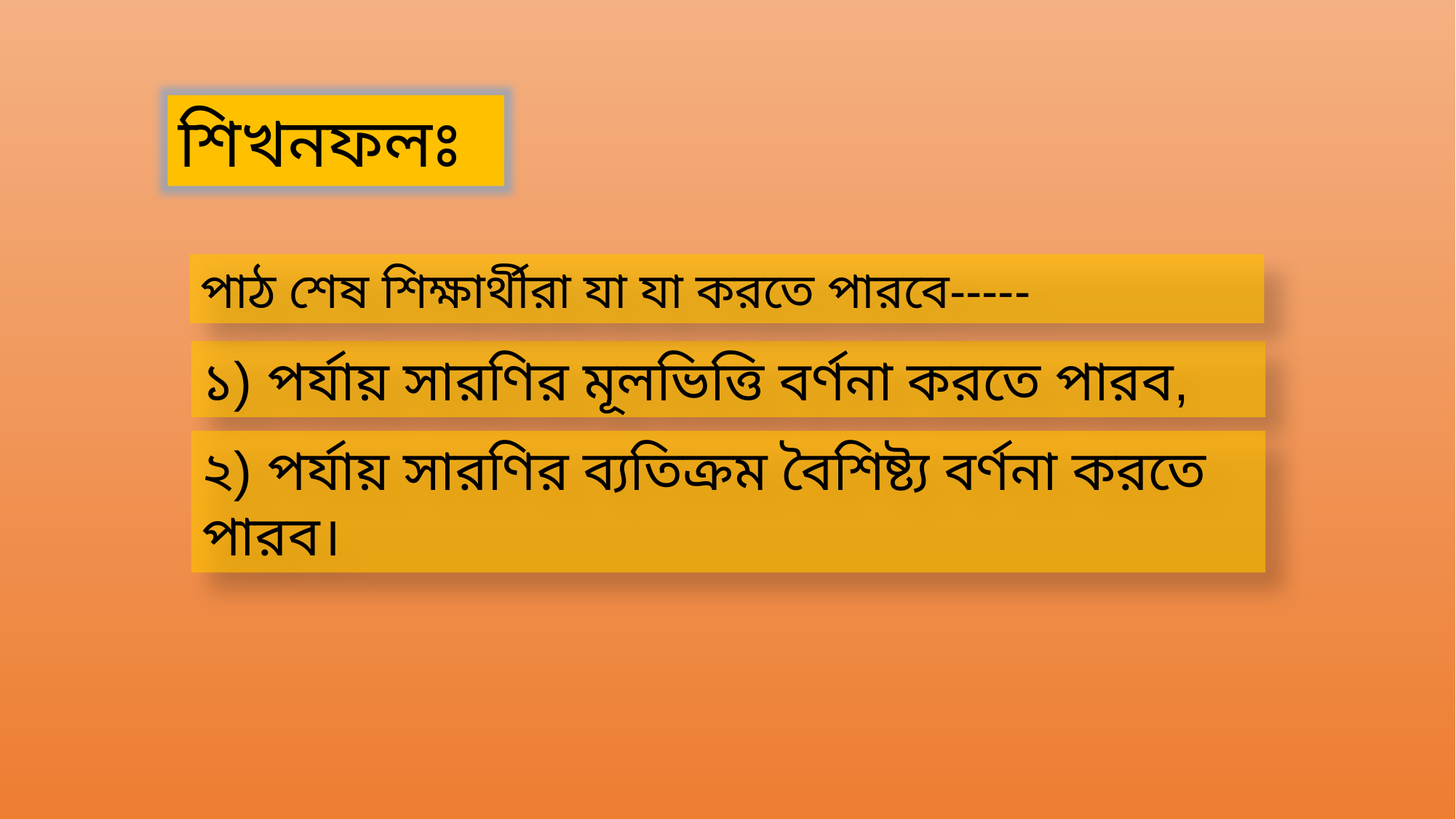

শিখনফলঃ
পাঠ শেষ শিক্ষার্থীরা যা যা করতে পারবে-----
১) পর্যায় সারণির মূলভিত্তি বর্ণনা করতে পারব,
২) পর্যায় সারণির ব্যতিক্রম বৈশিষ্ট্য বর্ণনা করতে পারব।